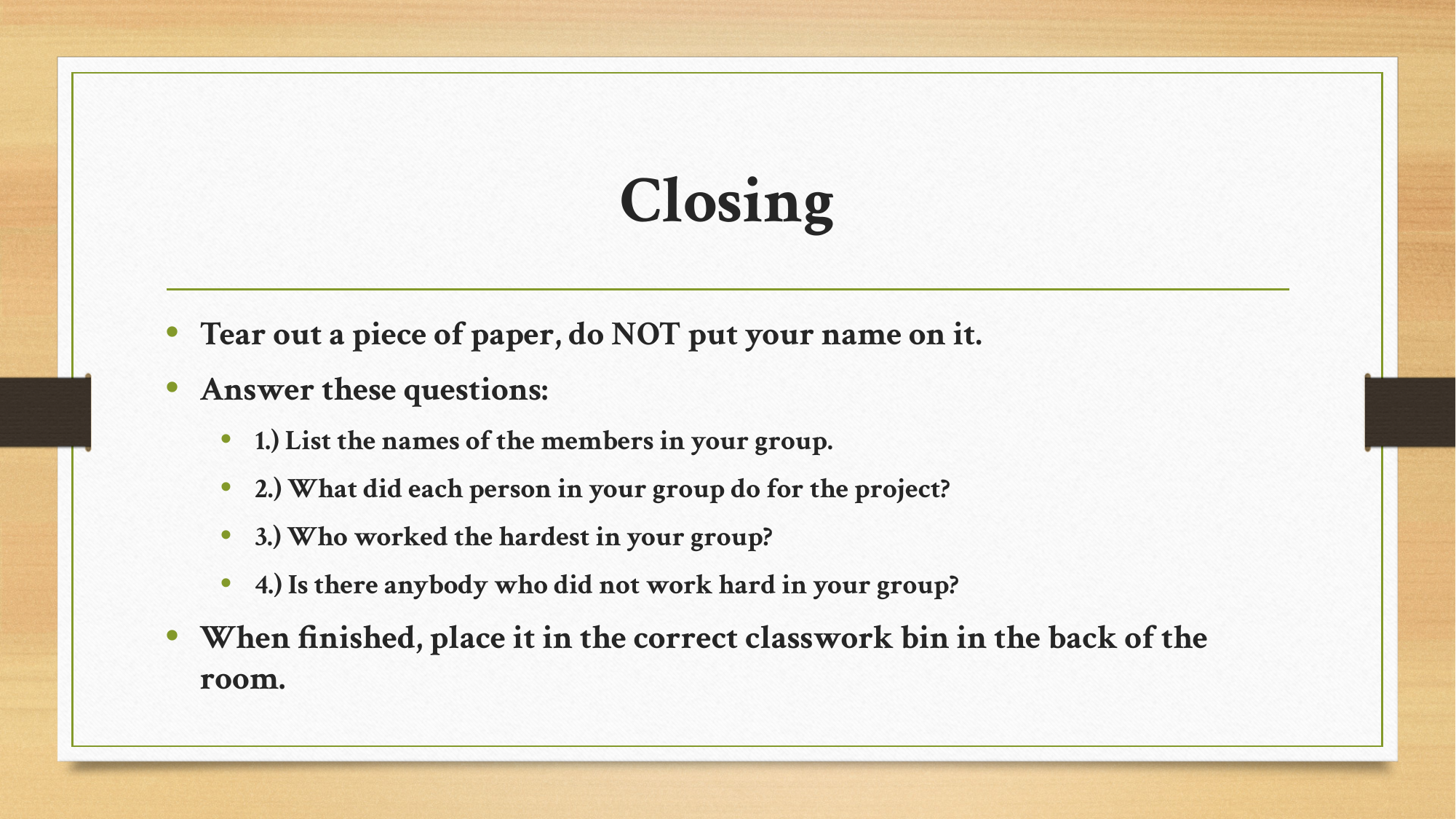

# Closing
Tear out a piece of paper, do NOT put your name on it.
Answer these questions:
1.) List the names of the members in your group.
2.) What did each person in your group do for the project?
3.) Who worked the hardest in your group?
4.) Is there anybody who did not work hard in your group?
When finished, place it in the correct classwork bin in the back of the room.